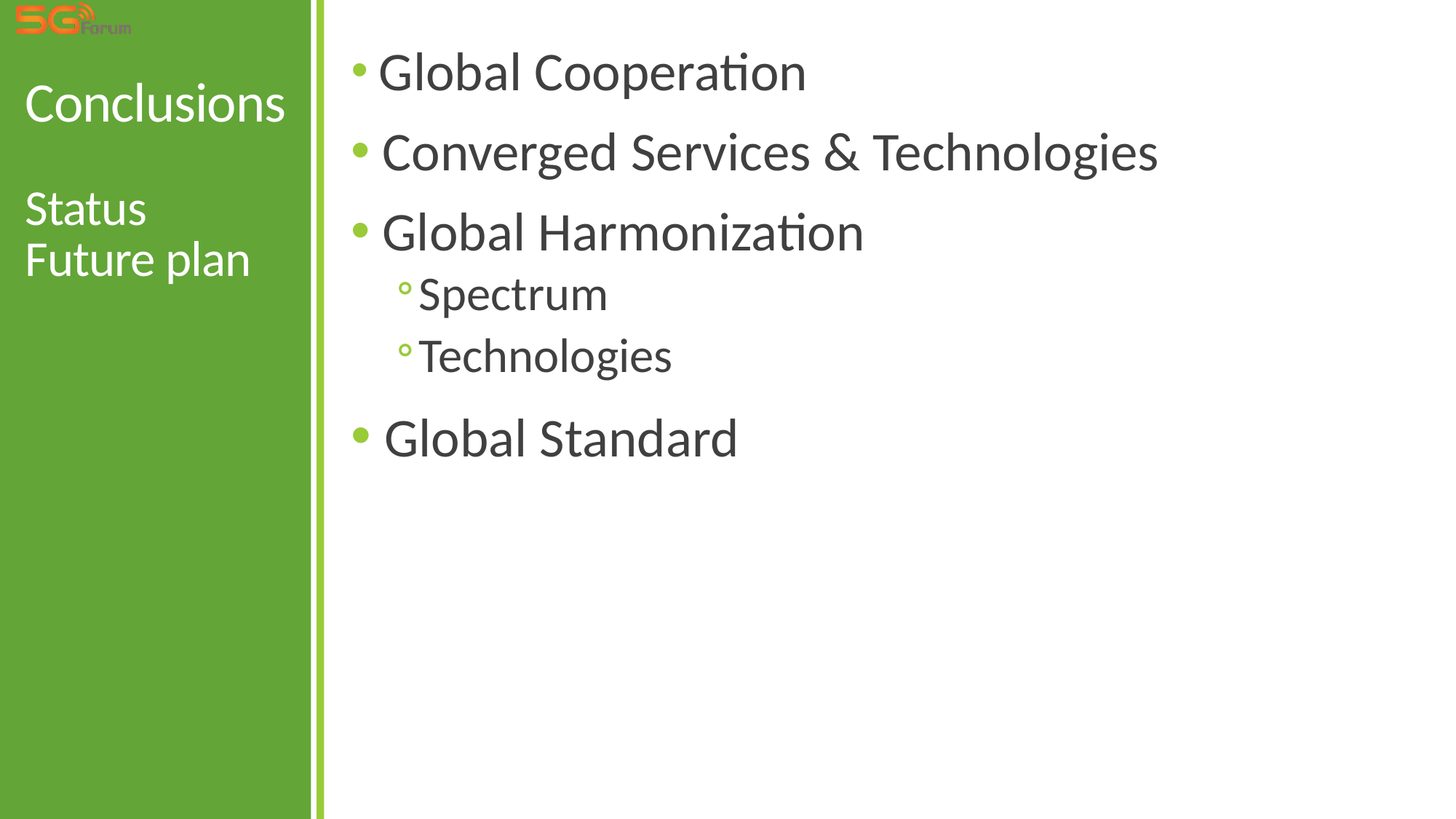

# Conclusions Status Future plan
 Global Cooperation
 Converged Services & Technologies
 Global Harmonization
Spectrum
Technologies
 Global Standard